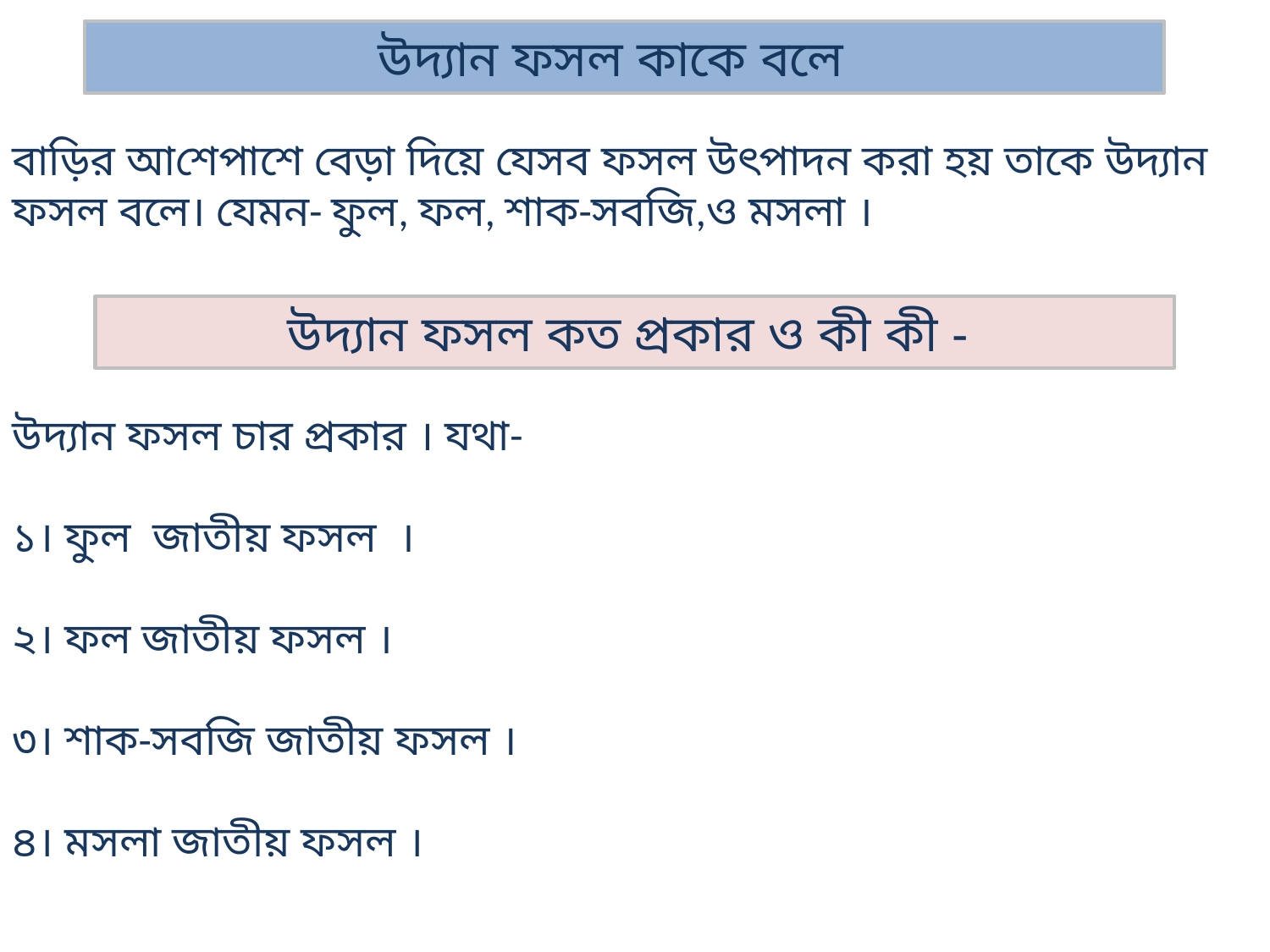

উদ্যান ফসল কাকে বলে
বাড়ির আশেপাশে বেড়া দিয়ে যেসব ফসল উৎপাদন করা হয় তাকে উদ্যান ফসল বলে। যেমন- ফুল, ফল, শাক-সবজি,ও মসলা ।
উদ্যান ফসল কত প্রকার ও কী কী -
উদ্যান ফসল চার প্রকার । যথা-

১। ফুল  জাতীয় ফসল  ।

২। ফল জাতীয় ফসল ।

৩। শাক-সবজি জাতীয় ফসল ।

৪। মসলা জাতীয় ফসল ।